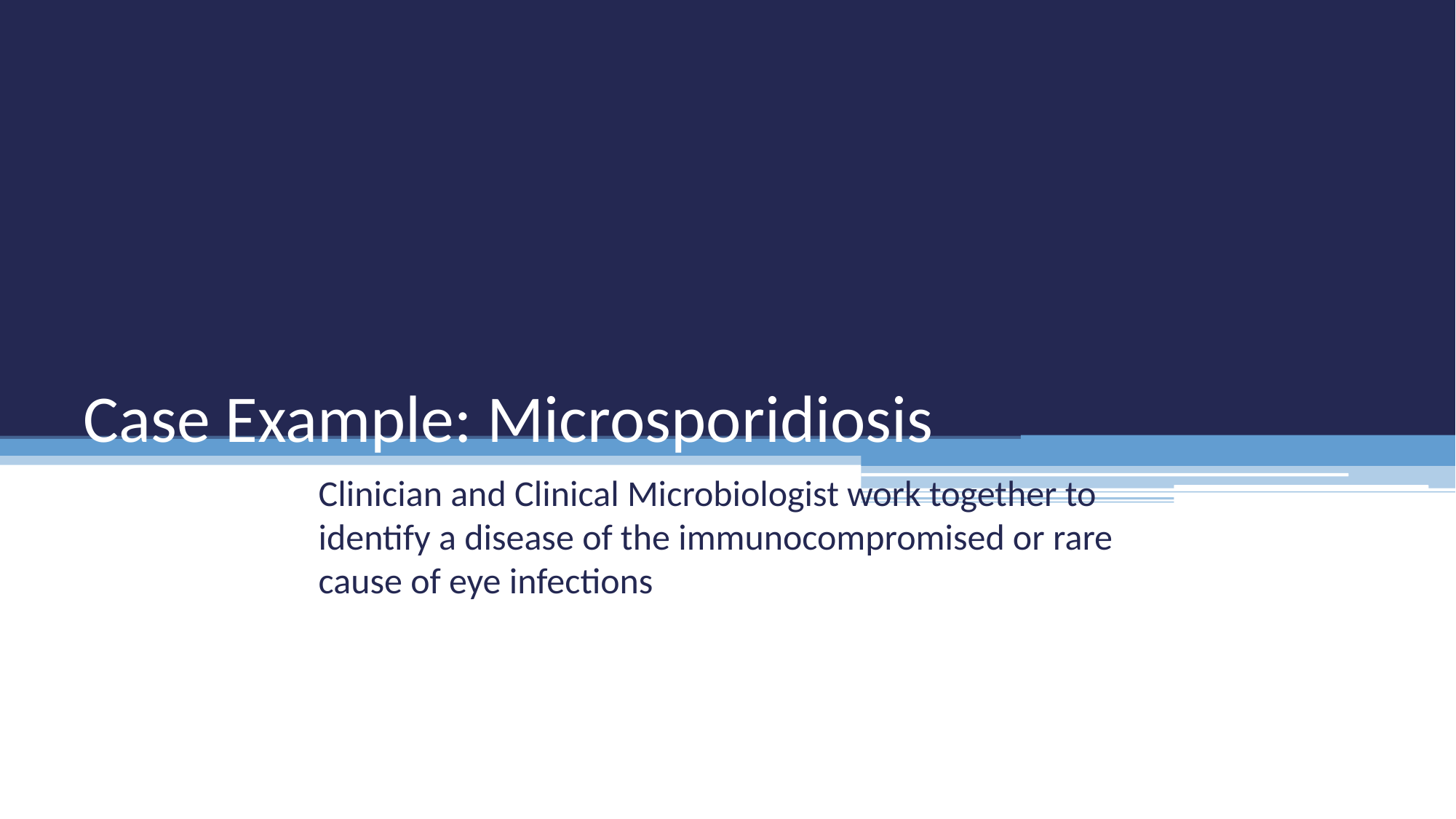

# Case Example: Microsporidiosis
Clinician and Clinical Microbiologist work together to identify a disease of the immunocompromised or rare cause of eye infections